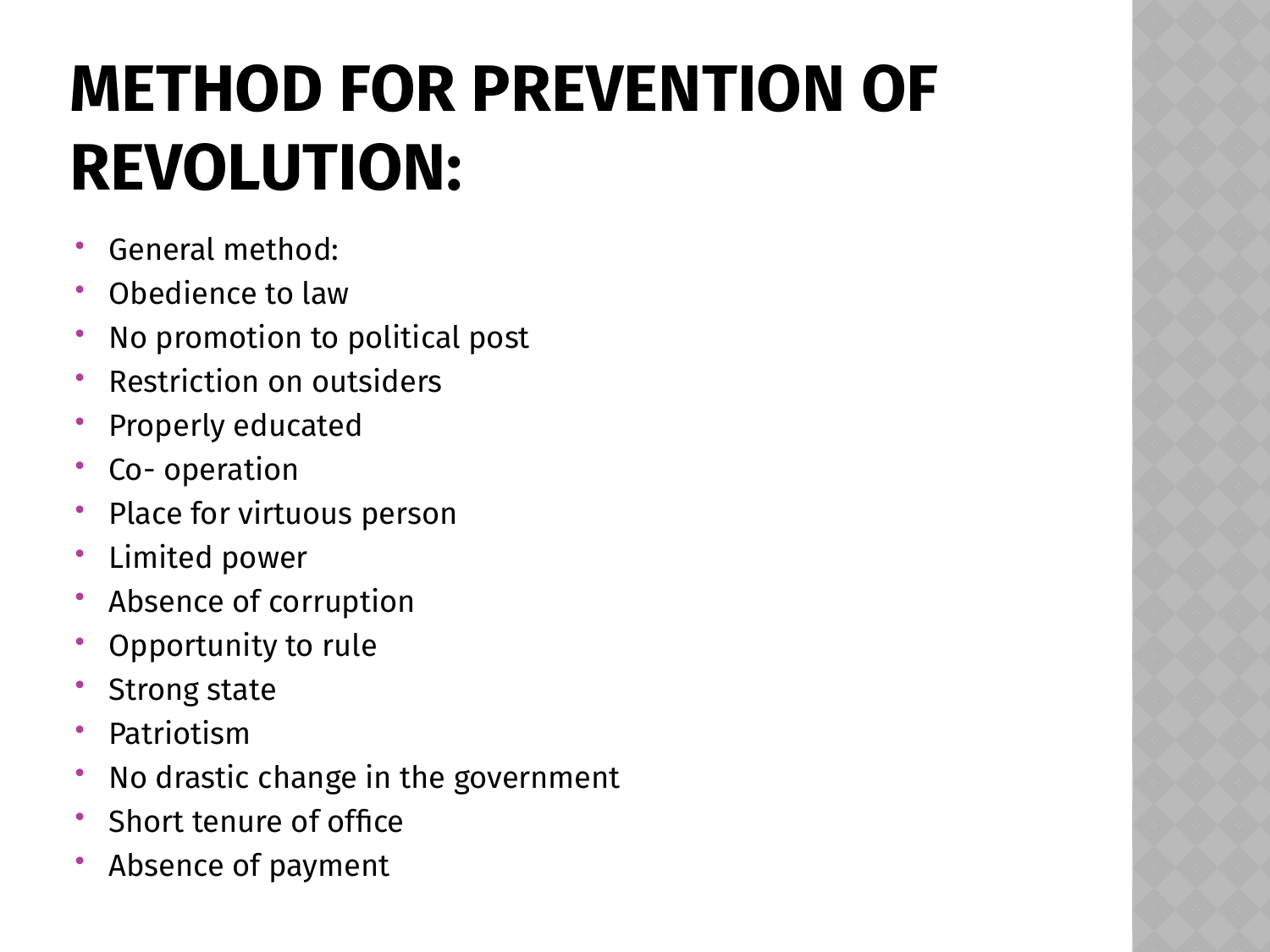

# Method for prevention of revolution:
General method:
Obedience to law
No promotion to political post
Restriction on outsiders
Properly educated
Co- operation
Place for virtuous person
Limited power
Absence of corruption
Opportunity to rule
Strong state
Patriotism
No drastic change in the government
Short tenure of office
Absence of payment